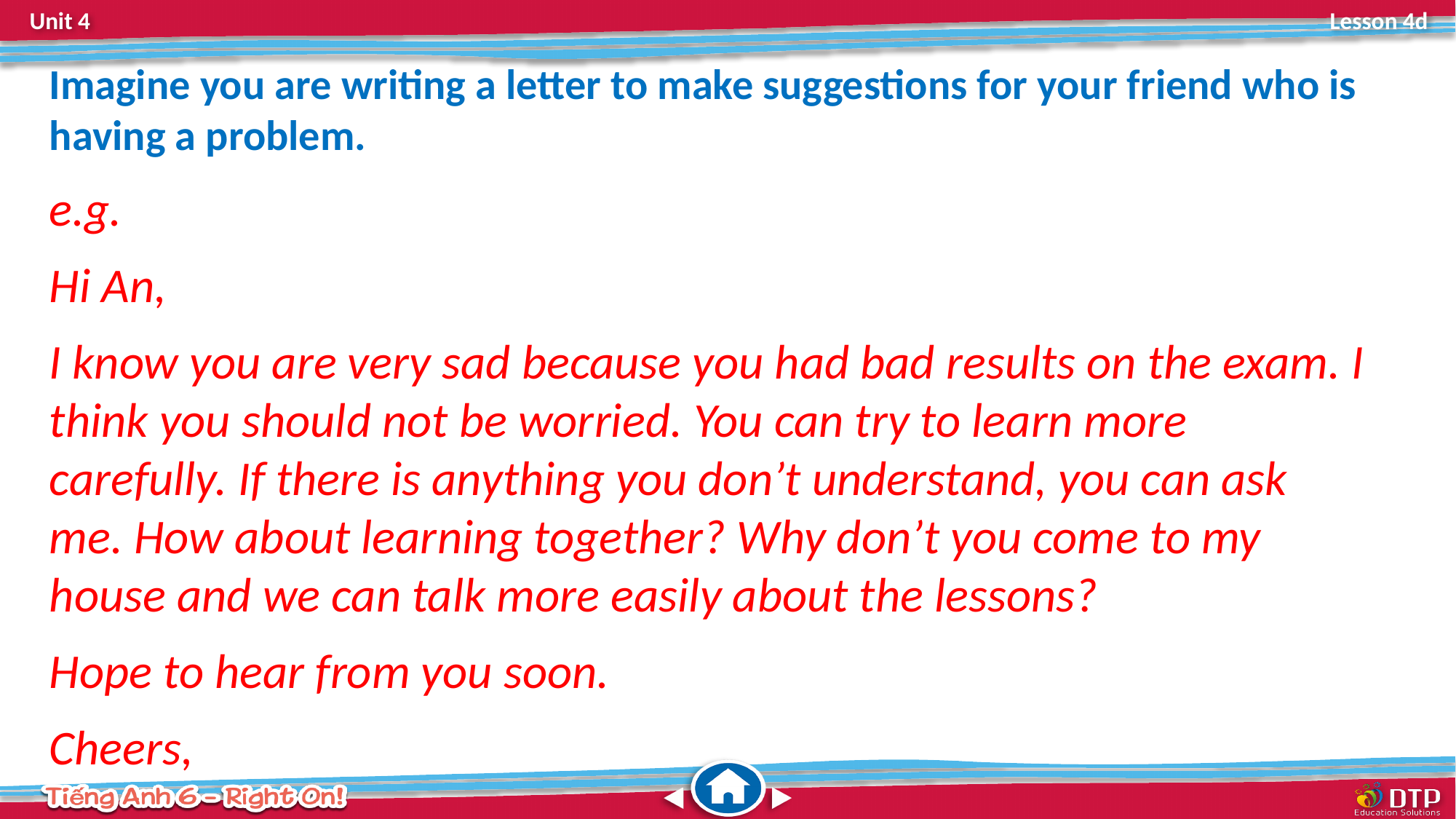

Imagine you are writing a letter to make suggestions for your friend who is having a problem.
e.g.
Hi An,
I know you are very sad because you had bad results on the exam. I think you should not be worried. You can try to learn more carefully. If there is anything you don’t understand, you can ask me. How about learning together? Why don’t you come to my house and we can talk more easily about the lessons?
Hope to hear from you soon.
Cheers,